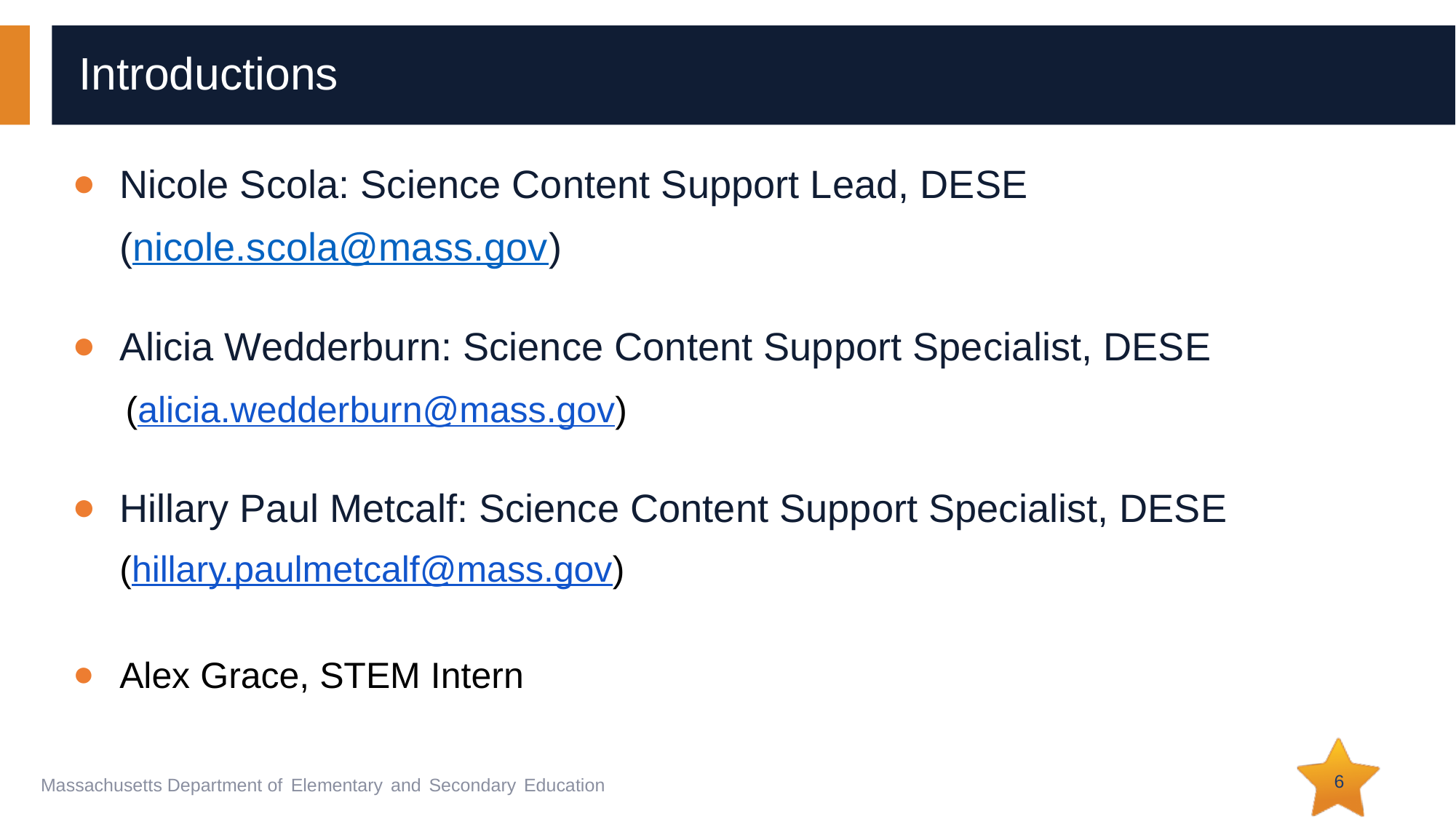

# Introductions
Nicole Scola: Science Content Support Lead, DESE
(nicole.scola@mass.gov)

Alicia Wedderburn: Science Content Support Specialist, DESE
      (alicia.wedderburn@mass.gov)

Hillary Paul Metcalf: Science Content Support Specialist, DESE
(hillary.paulmetcalf@mass.gov)

Alex Grace, STEM Intern

6